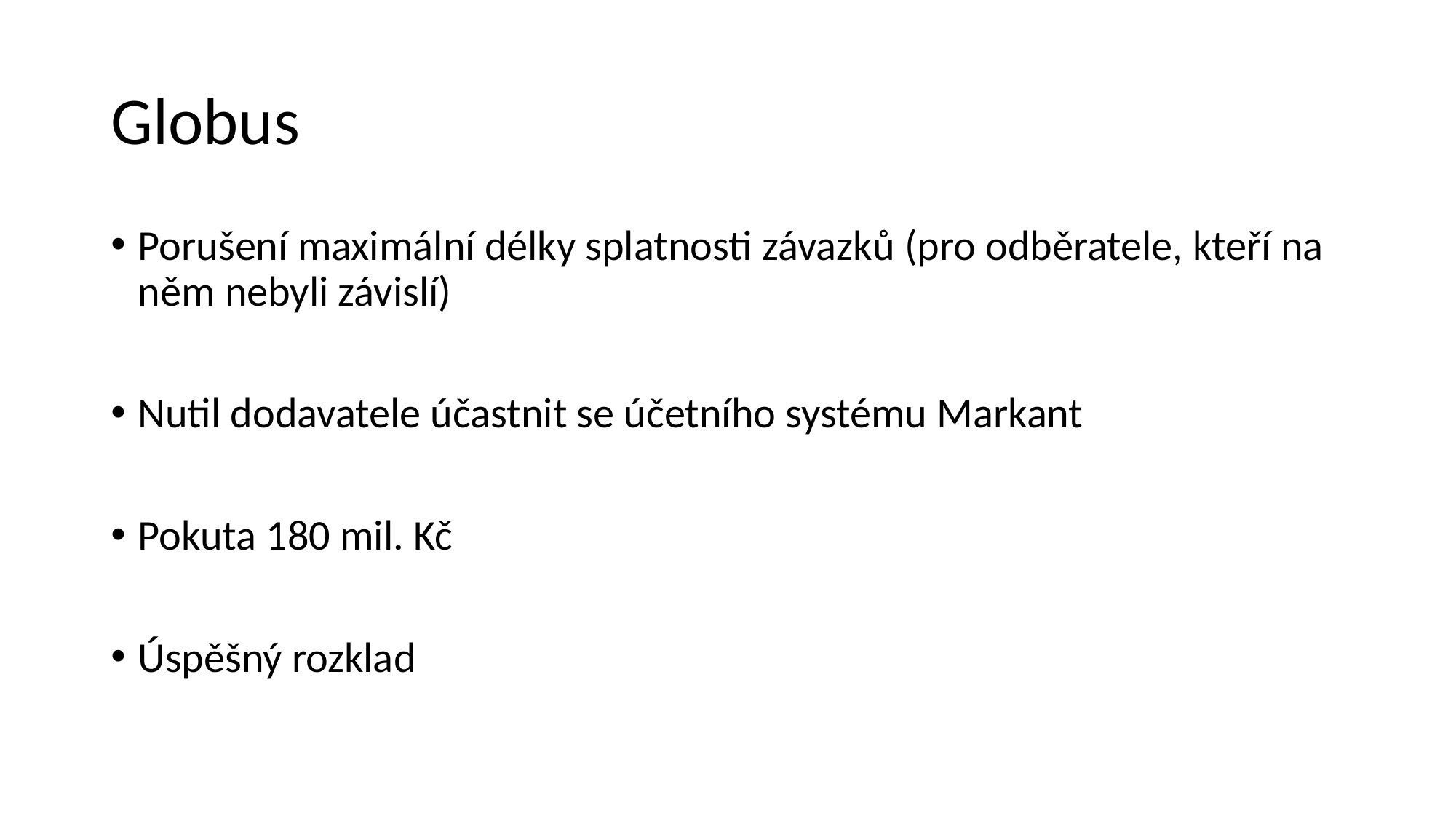

# Globus
Porušení maximální délky splatnosti závazků (pro odběratele, kteří na něm nebyli závislí)

Nutil dodavatele účastnit se účetního systému Markant

Pokuta 180 mil. Kč

Úspěšný rozklad